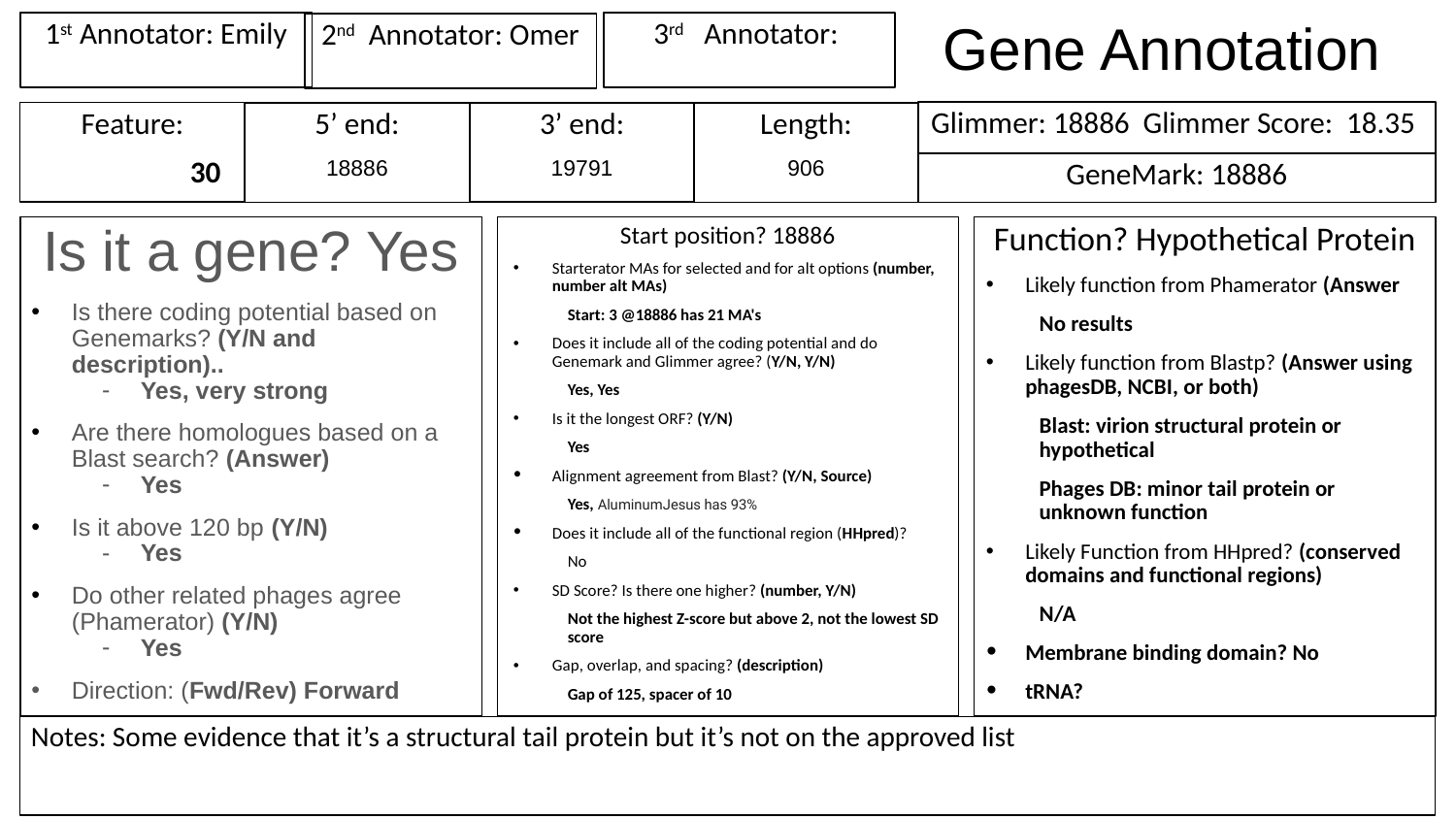

# Gene Annotation
1st Annotator: Emily
3rd   Annotator:
2nd  Annotator: Omer
Glimmer: 18886  Glimmer Score:  18.35
Feature:
	30
3’ end:
19791
Length:
906
5’ end:
18886
GeneMark: 18886
Is it a gene? Yes
Is there coding potential based on Genemarks? (Y/N and description)..
Yes, very strong
Are there homologues based on a Blast search? (Answer)
Yes
Is it above 120 bp (Y/N)
Yes
Do other related phages agree (Phamerator) (Y/N)
Yes
Direction: (Fwd/Rev) Forward
Start position? 18886
Starterator MAs for selected and for alt options (number, number alt MAs)
Start: 3 @18886 has 21 MA's
Does it include all of the coding potential and do Genemark and Glimmer agree? (Y/N, Y/N)
Yes, Yes
Is it the longest ORF? (Y/N)
Yes
Alignment agreement from Blast? (Y/N, Source)
Yes, AluminumJesus has 93%
Does it include all of the functional region (HHpred)?
No
SD Score? Is there one higher? (number, Y/N)
Not the highest Z-score but above 2, not the lowest SD score
Gap, overlap, and spacing? (description)
Gap of 125, spacer of 10
Function? Hypothetical Protein
Likely function from Phamerator (Answer
No results
Likely function from Blastp? (Answer using phagesDB, NCBI, or both)
Blast: virion structural protein or hypothetical
Phages DB: minor tail protein or unknown function
Likely Function from HHpred? (conserved domains and functional regions)
N/A
Membrane binding domain? No
tRNA?

Notes: Some evidence that it’s a structural tail protein but it’s not on the approved list